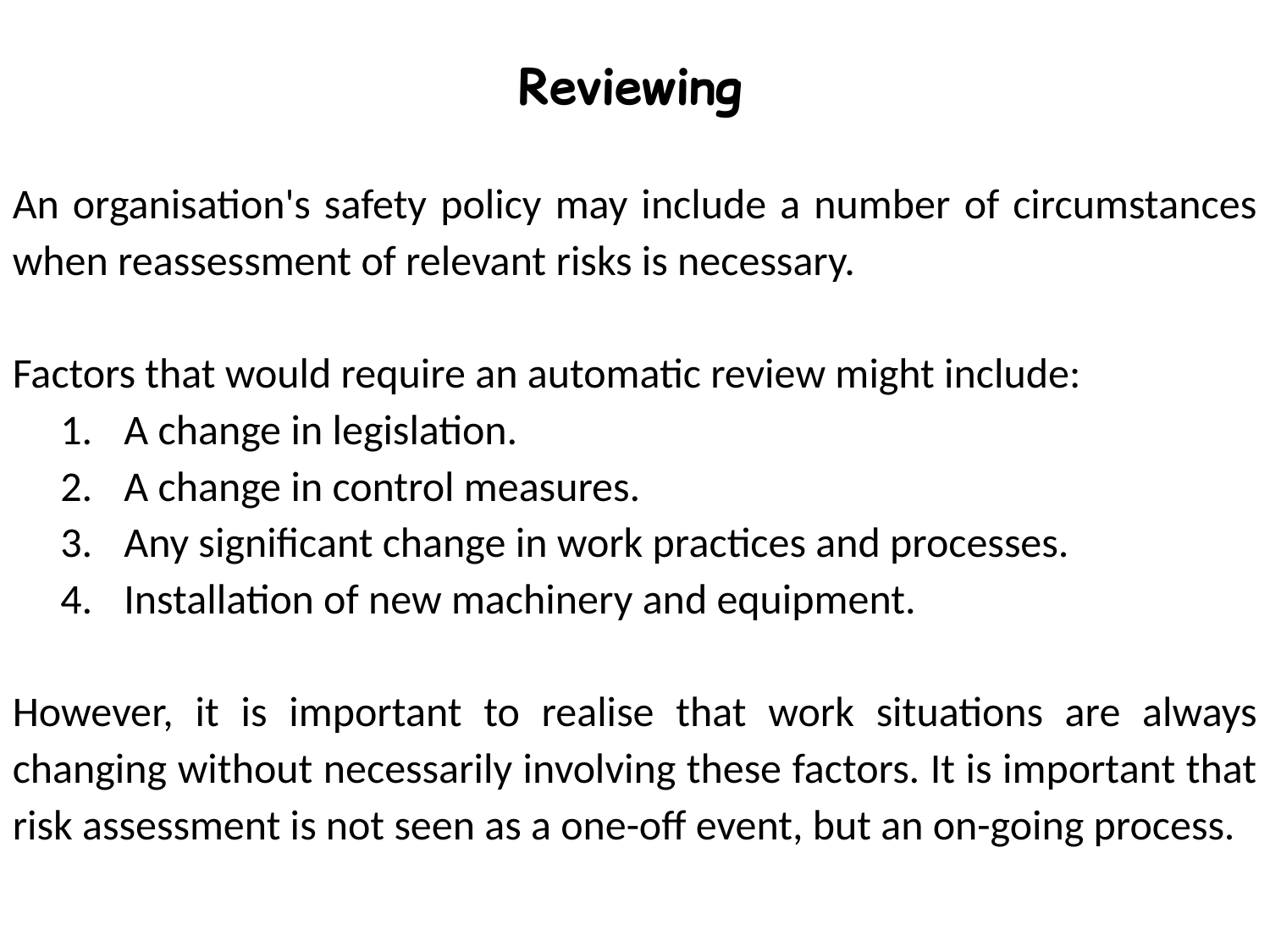

Reviewing

An organisation's safety policy may include a number of circumstances when reassessment of relevant risks is necessary.

Factors that would require an automatic review might include:
A change in legislation.
A change in control measures.
Any significant change in work practices and processes.
Installation of new machinery and equipment.

However, it is important to realise that work situations are always changing without necessarily involving these factors. It is important that risk assessment is not seen as a one-off event, but an on-going process.